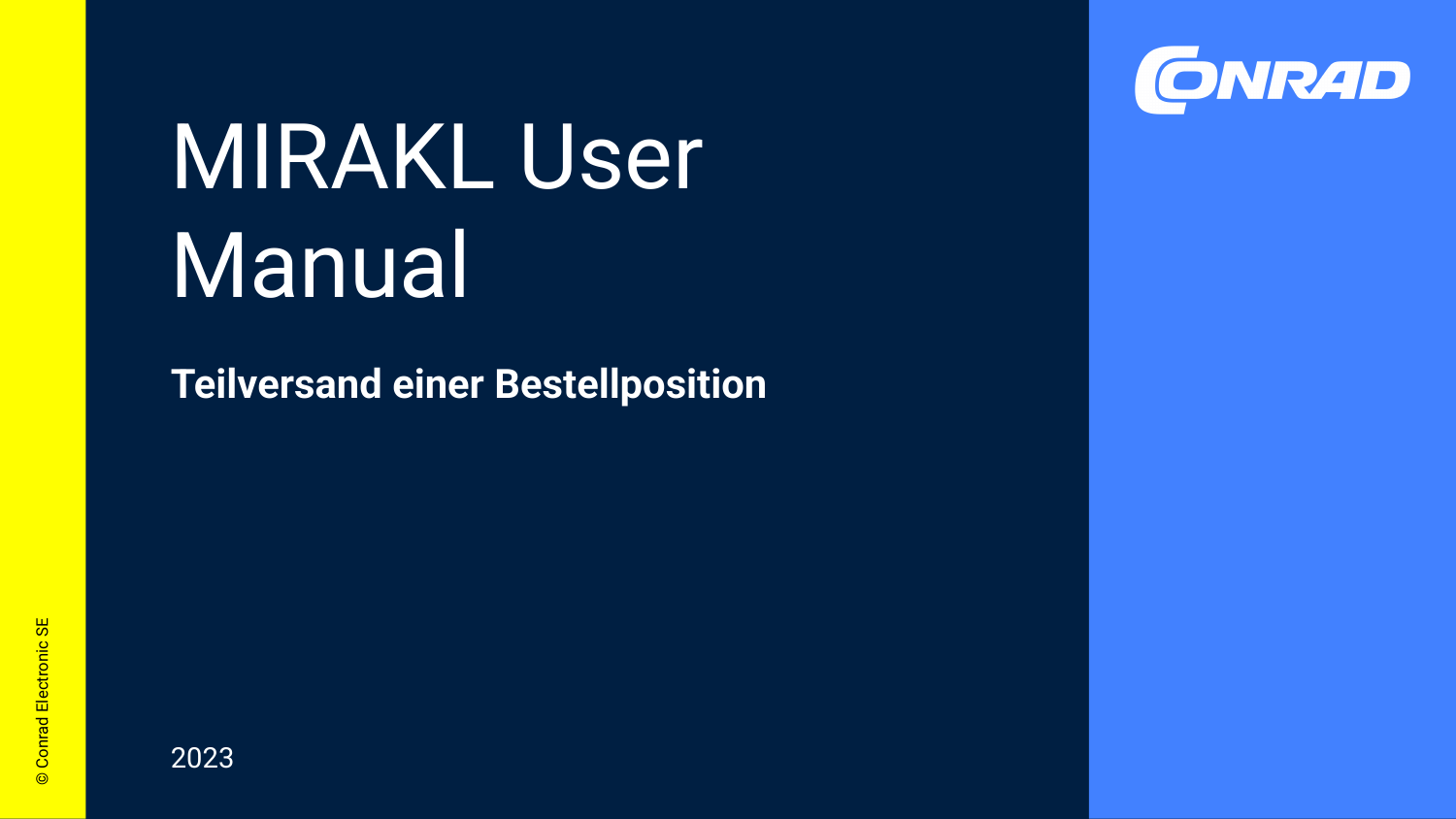

# MIRAKL User Manual
Teilversand einer Bestellposition
2023